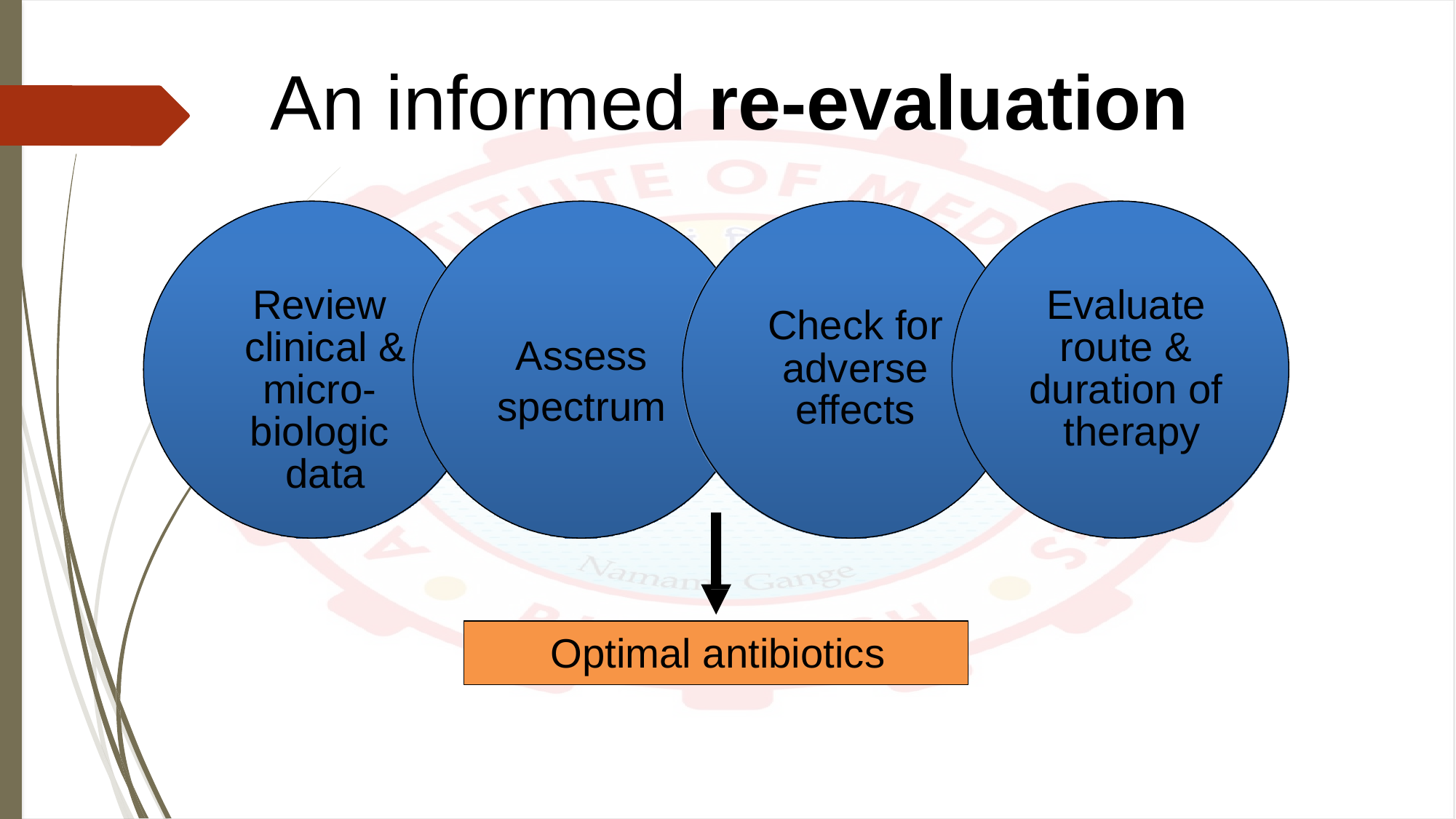

# An informed re-evaluation

Review  clinical & micro-  biologic  data
Evaluate  route &  duration of  therapy
Check for  adverse  effects
Assess  spectrum

Optimal antibiotics